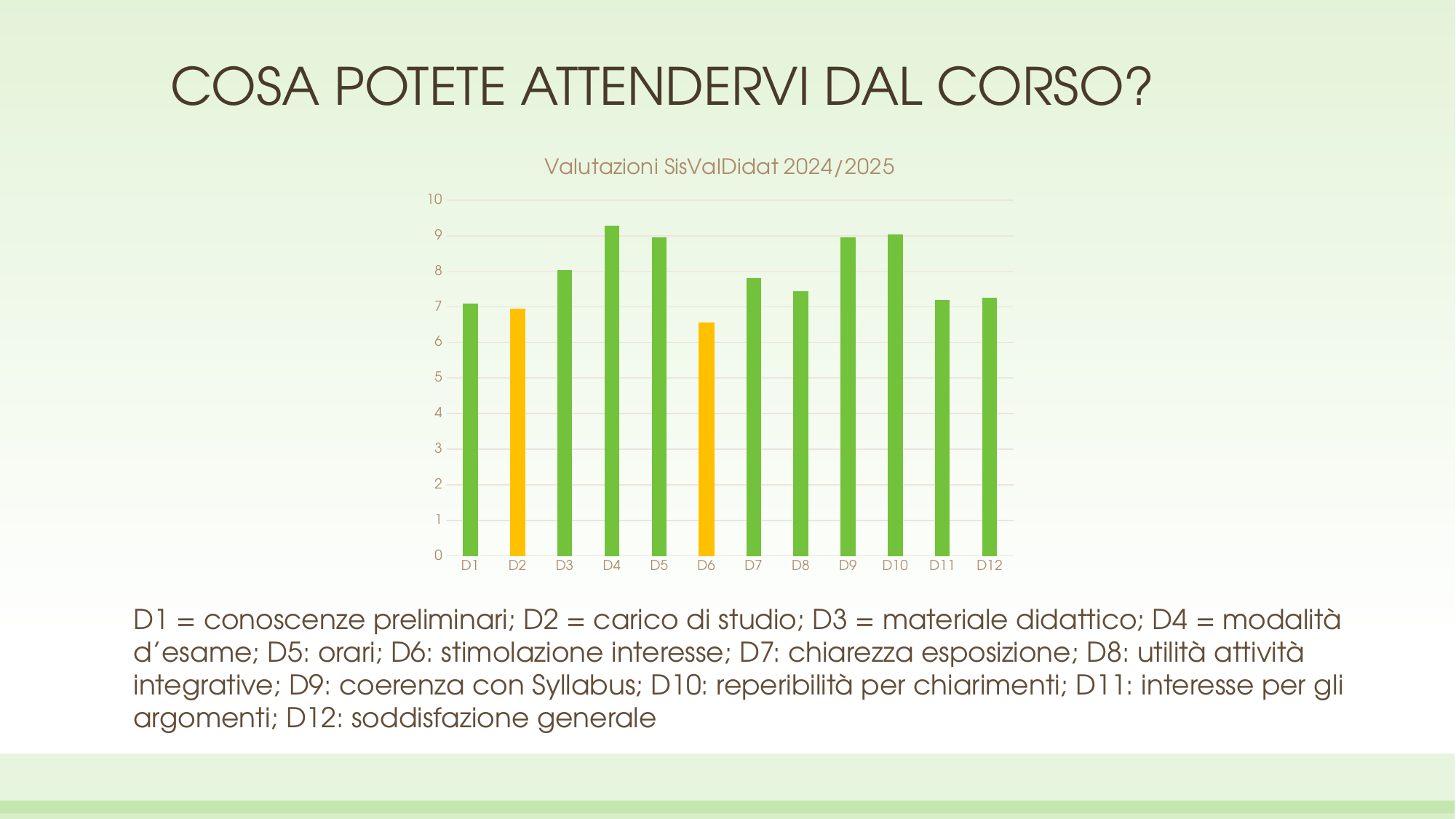

# COSA POTETE ATTENDERVI DAL CORSO?

### Chart: Valutazioni SisValDidat 2024/2025

| Category |  |
|---|---|
| D1 | 7.1 |
| D2 | 6.93 |
| D3 | 8.03 |
| D4 | 9.28 |
| D5 | 8.96 |
| D6 | 6.56 |
| D7 | 7.81 |
| D8 | 7.44 |
| D9 | 8.96 |
| D10 | 9.04 |
| D11 | 7.2 |
| D12 | 7.26 |
D1 = conoscenze preliminari; D2 = carico di studio; D3 = materiale didattico; D4 = modalità d’esame; D5: orari; D6: stimolazione interesse; D7: chiarezza esposizione; D8: utilità attività integrative; D9: coerenza con Syllabus; D10: reperibilità per chiarimenti; D11: interesse per gli argomenti; D12: soddisfazione generale